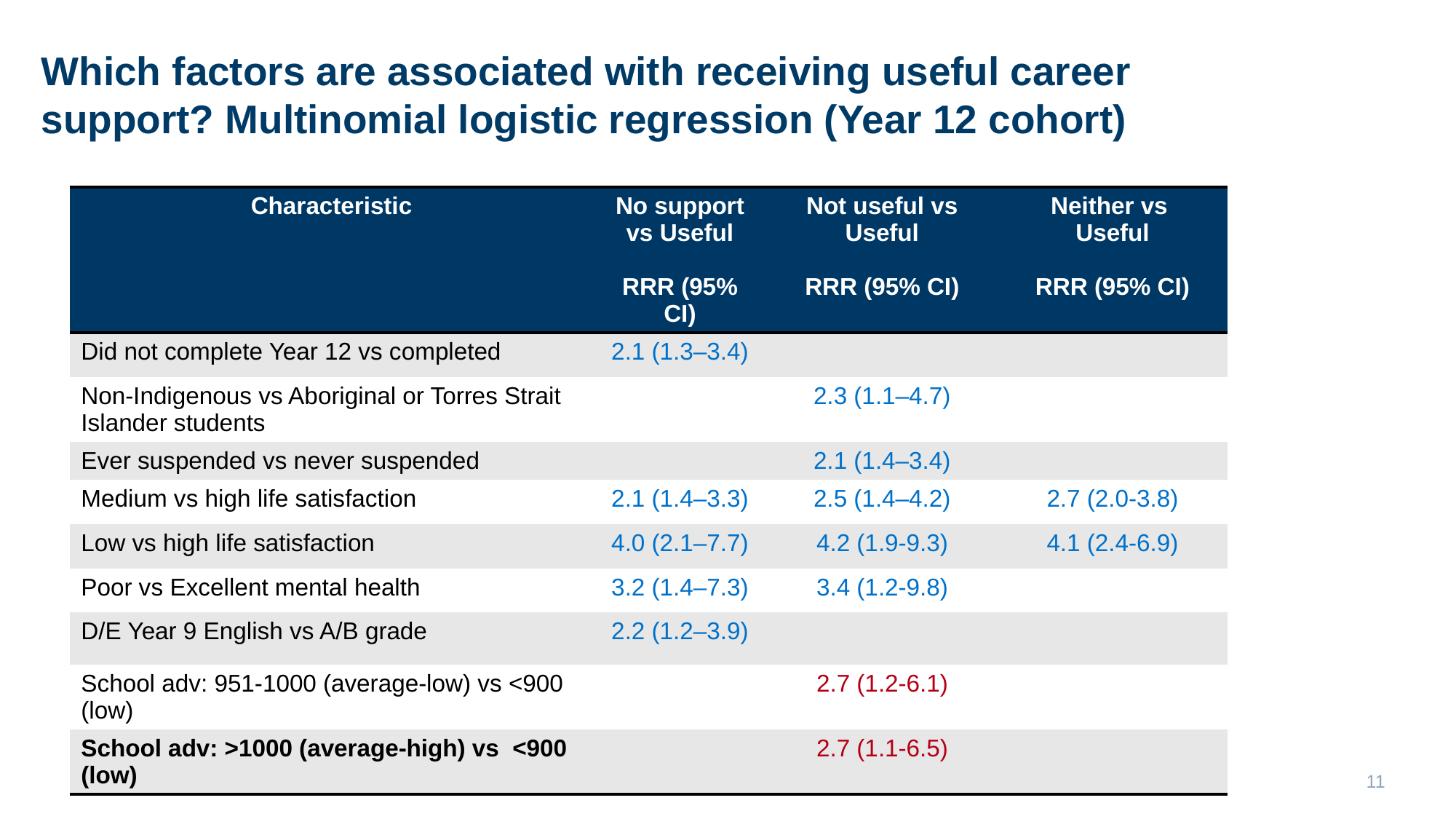

Which factors are associated with receiving useful career support? Multinomial logistic regression (Year 12 cohort)
| Characteristic | No support vs Useful RRR (95% CI) | Not useful vs Useful RRR (95% CI) | Neither vs Useful RRR (95% CI) |
| --- | --- | --- | --- |
| Did not complete Year 12 vs completed | 2.1 (1.3–3.4) |  |  |
| Non-Indigenous vs Aboriginal or Torres Strait Islander students |  | 2.3 (1.1–4.7) |  |
| Ever suspended vs never suspended |  | 2.1 (1.4–3.4) |  |
| Medium vs high life satisfaction | 2.1 (1.4–3.3) | 2.5 (1.4–4.2) | 2.7 (2.0-3.8) |
| Low vs high life satisfaction | 4.0 (2.1–7.7) | 4.2 (1.9-9.3) | 4.1 (2.4-6.9) |
| Poor vs Excellent mental health | 3.2 (1.4–7.3) | 3.4 (1.2-9.8) |  |
| D/E Year 9 English vs A/B grade | 2.2 (1.2–3.9) |  |  |
| School adv: 951-1000 (average-low) vs <900 (low) |  | 2.7 (1.2-6.1) |  |
| School adv: >1000 (average-high) vs <900 (low) |  | 2.7 (1.1-6.5) |  |
11